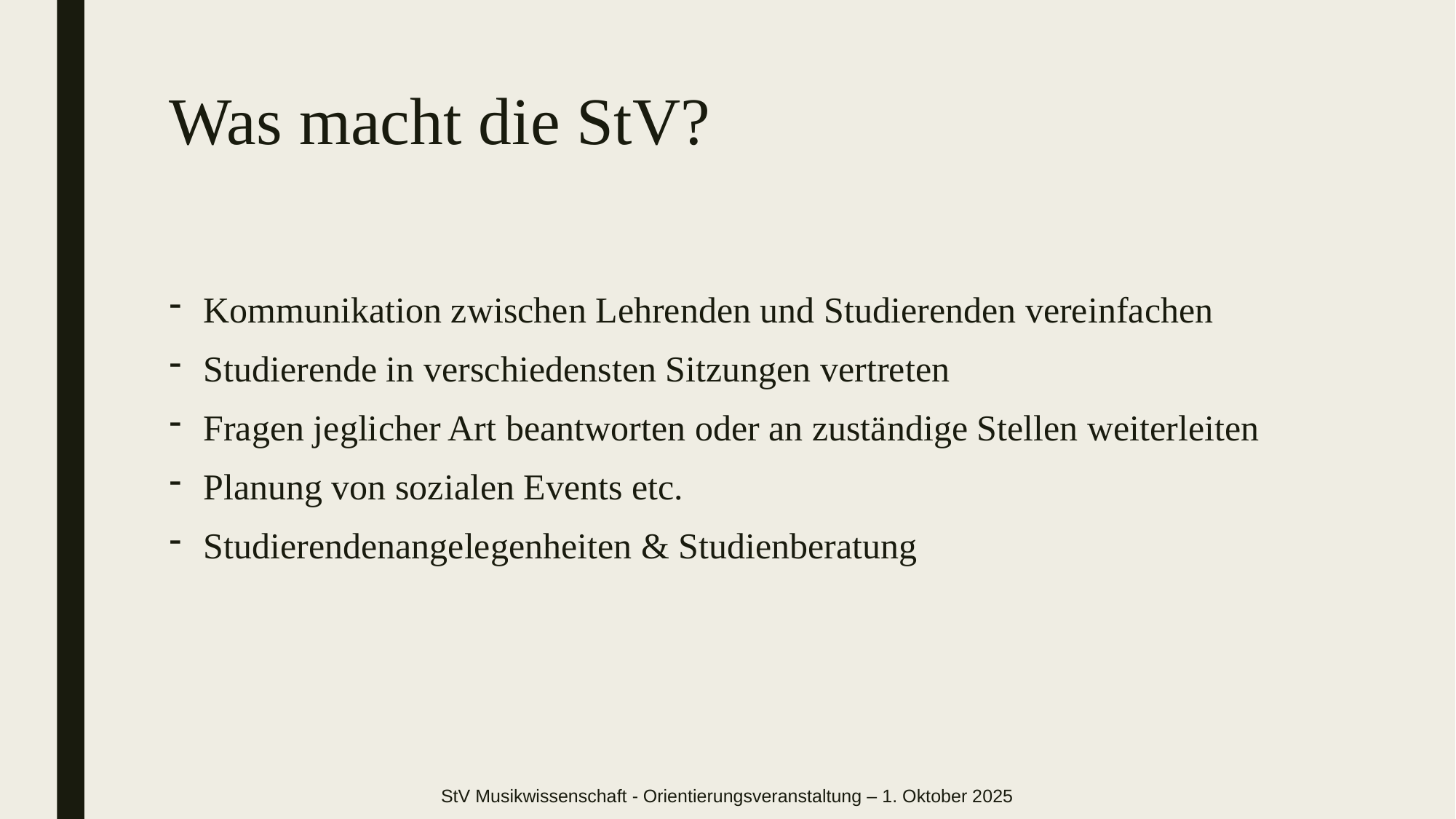

# Was macht die StV?
Kommunikation zwischen Lehrenden und Studierenden vereinfachen
Studierende in verschiedensten Sitzungen vertreten
Fragen jeglicher Art beantworten oder an zuständige Stellen weiterleiten
Planung von sozialen Events etc.
Studierendenangelegenheiten & Studienberatung
StV Musikwissenschaft - Orientierungsveranstaltung – 1. Oktober 2025